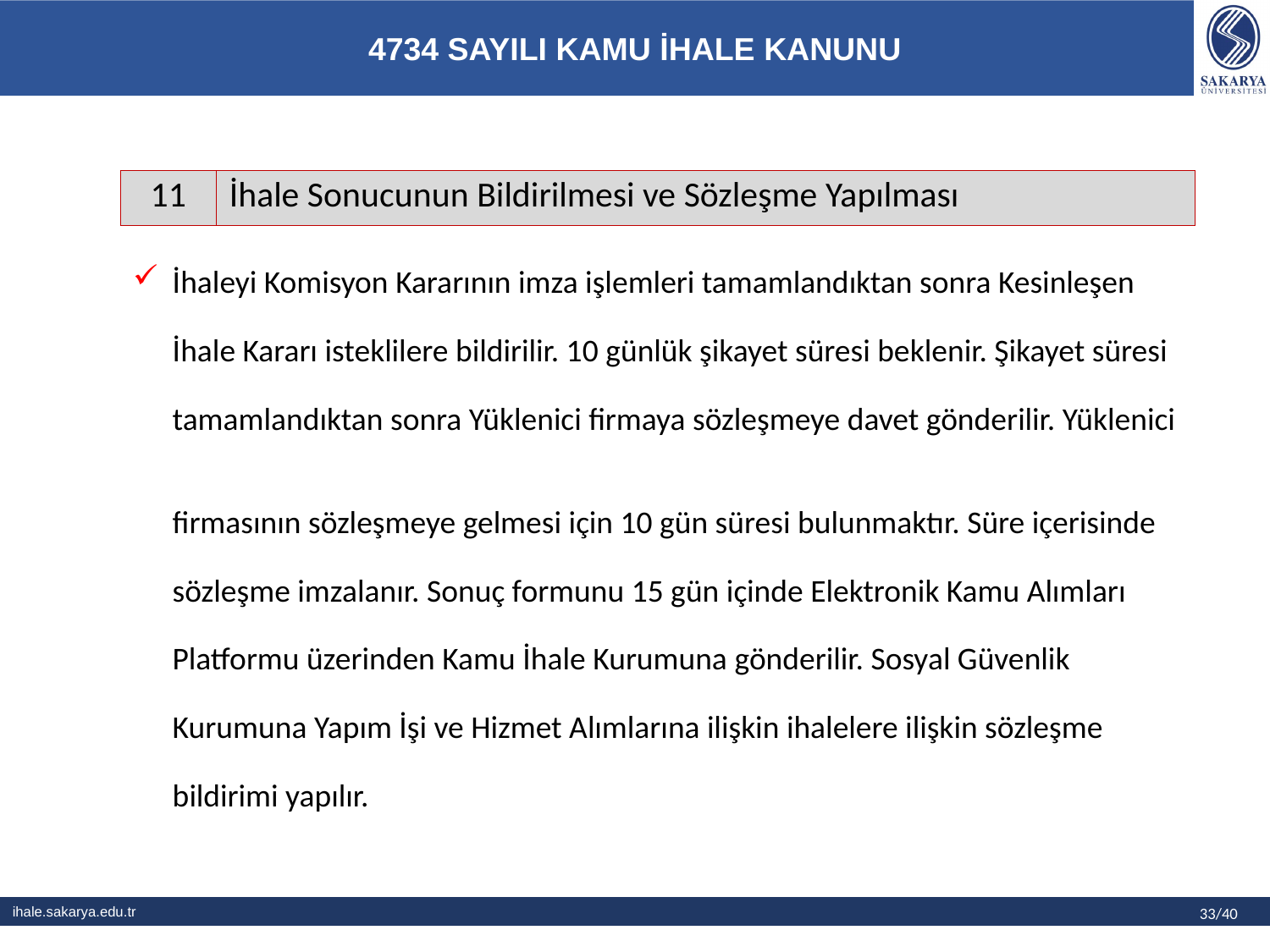

| 11 | İhale Sonucunun Bildirilmesi ve Sözleşme Yapılması |
| --- | --- |
# İhaleyi Komisyon Kararının imza işlemleri tamamlandıktan sonra Kesinleşen İhale Kararı isteklilere bildirilir. 10 günlük şikayet süresi beklenir. Şikayet süresi tamamlandıktan sonra Yüklenici firmaya sözleşmeye davet gönderilir. Yüklenici firmasının sözleşmeye gelmesi için 10 gün süresi bulunmaktır. Süre içerisinde sözleşme imzalanır. Sonuç formunu 15 gün içinde Elektronik Kamu Alımları Platformu üzerinden Kamu İhale Kurumuna gönderilir. Sosyal Güvenlik Kurumuna Yapım İşi ve Hizmet Alımlarına ilişkin ihalelere ilişkin sözleşme bildirimi yapılır.